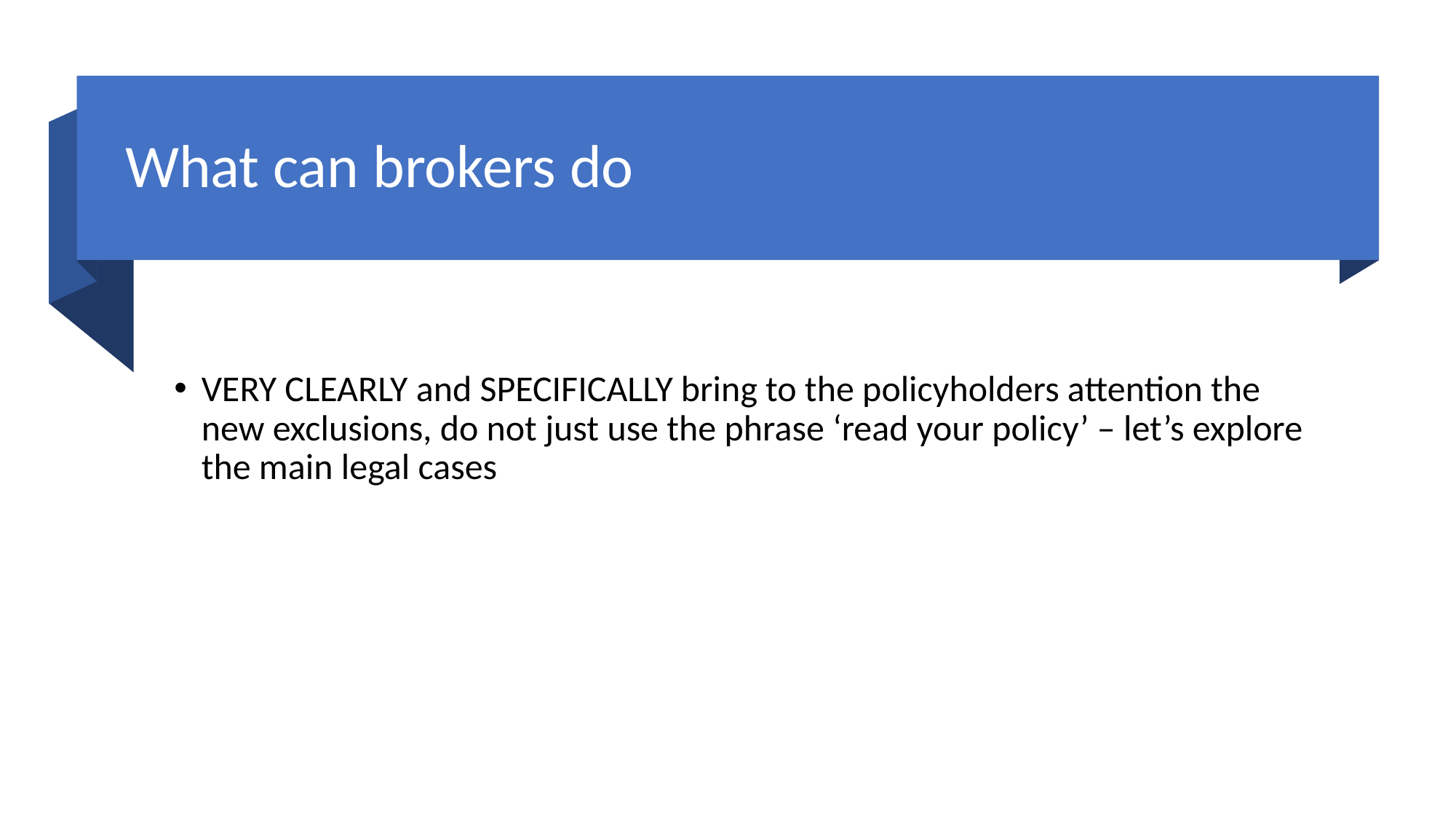

# What can brokers do

VERY CLEARLY and SPECIFICALLY bring to the policyholders attention the new exclusions, do not just use the phrase ‘read your policy’ – let’s explore the main legal cases